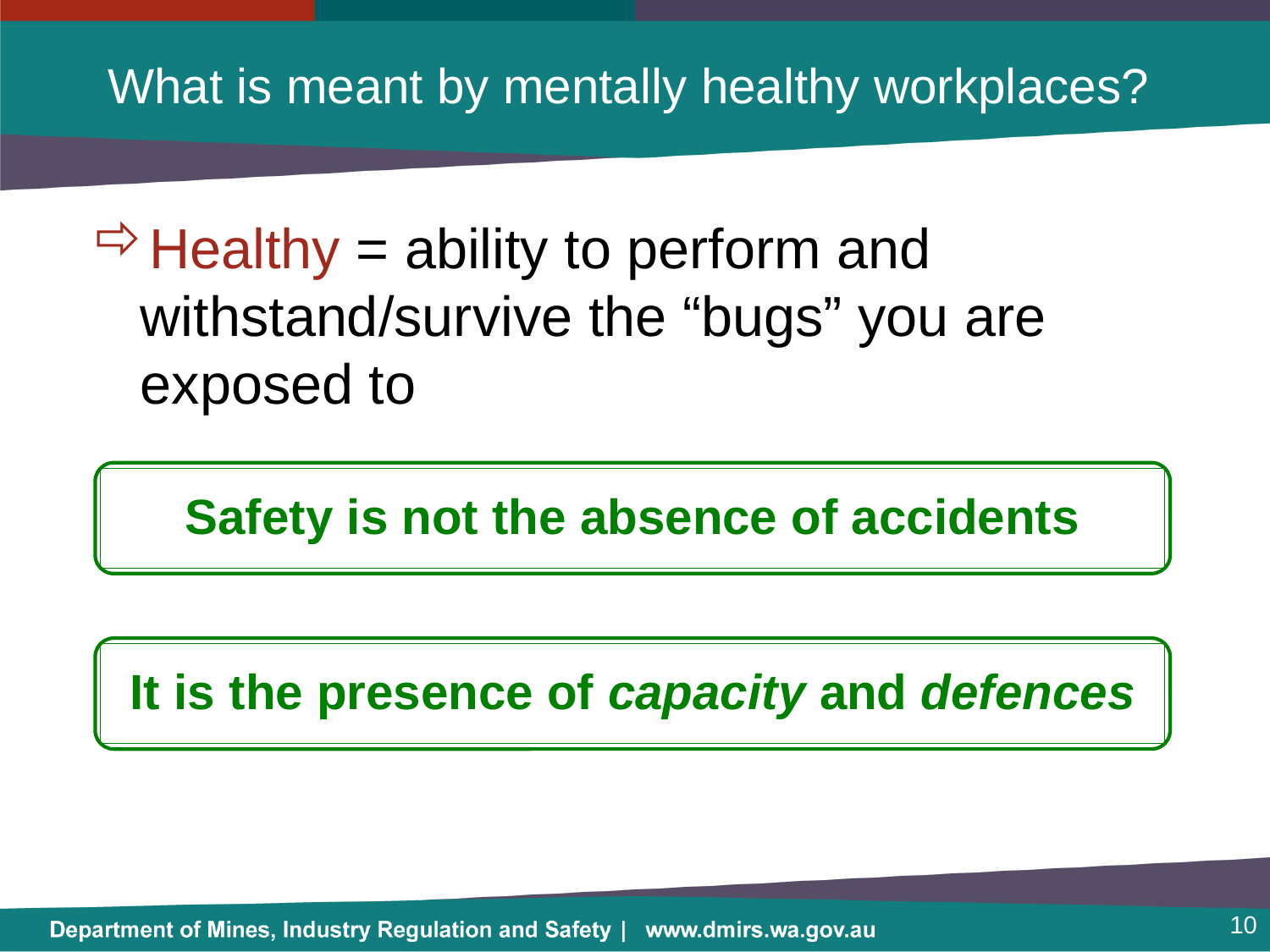

# What is meant by mentally healthy workplaces?
Healthy = ability to perform and withstand/survive the “bugs” you are exposed to

Safety is not the absence of accidents

It is the presence of capacity and defences
10